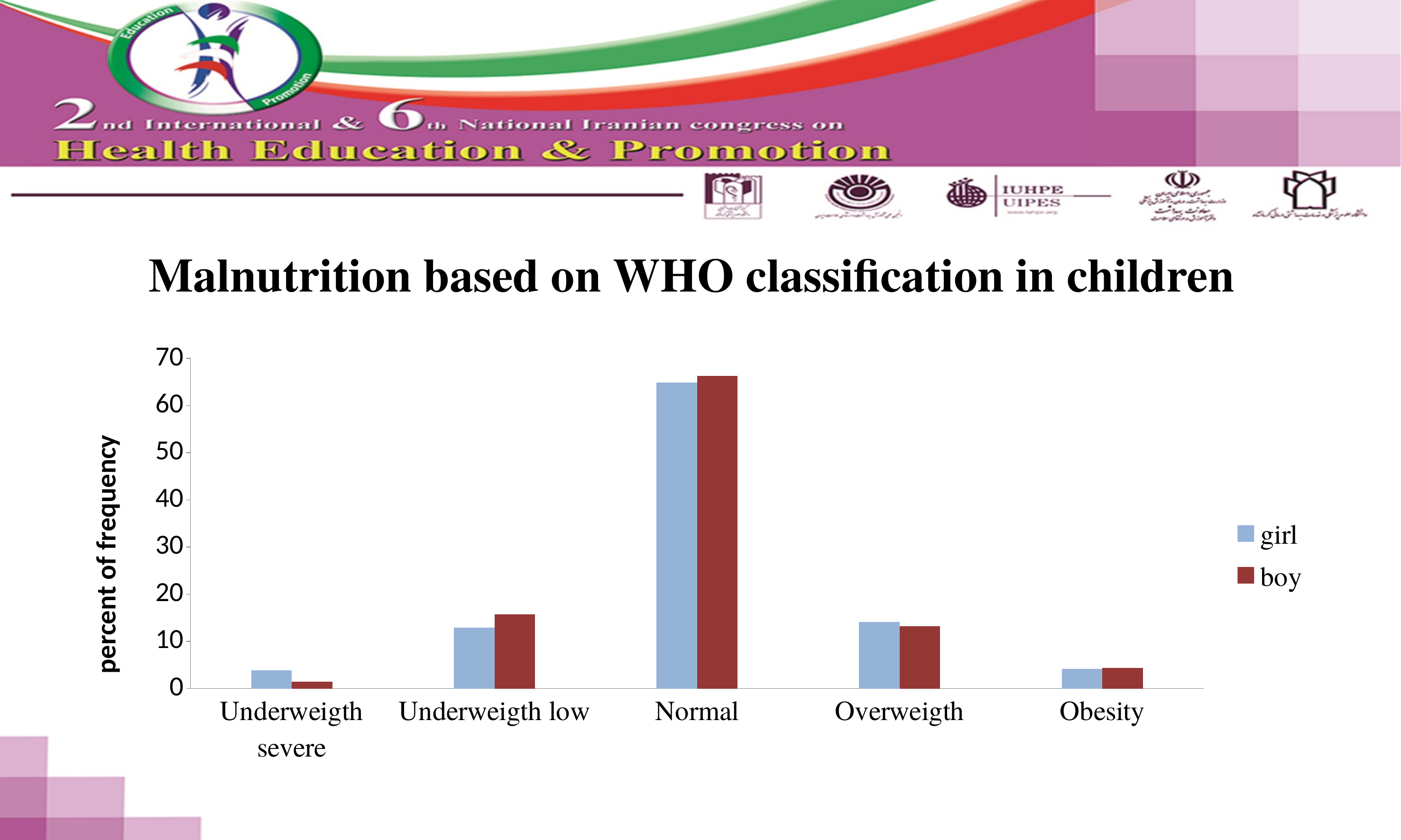

Malnutrition based on WHO classification in children

### Chart

| Category | girl | boy |
|---|---|---|
| Underweigth severe | 3.91 | 1.47 |
| Underweigth low | 12.9 | 15.68 |
| Normal | 64.85 | 66.27 |
| Overweigth | 14.15 | 13.21 |
| Obesity | 4.18 | 4.34 |